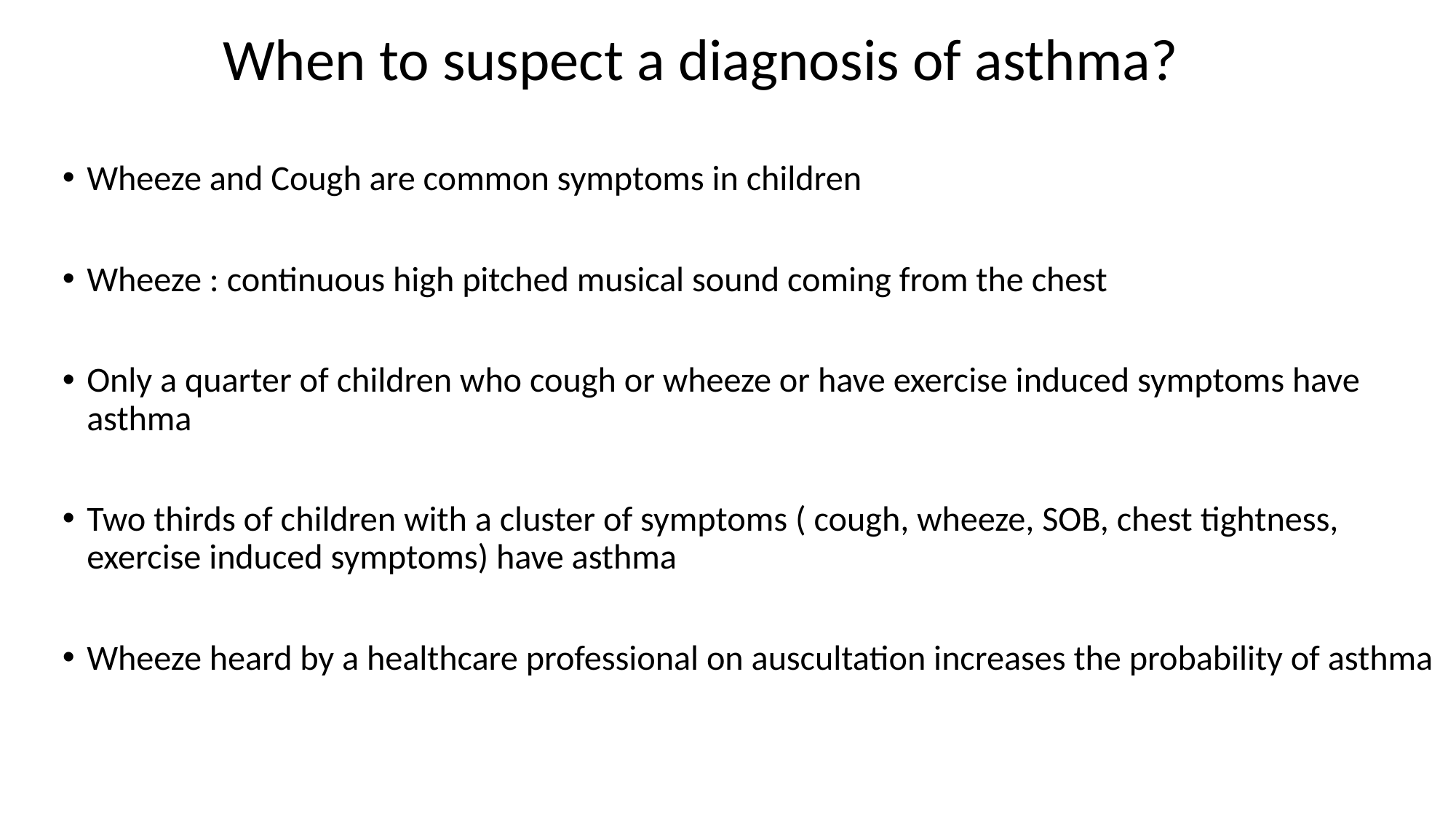

# When to suspect a diagnosis of asthma?

Wheeze and Cough are common symptoms in children

Wheeze : continuous high pitched musical sound coming from the chest

Only a quarter of children who cough or wheeze or have exercise induced symptoms have asthma

Two thirds of children with a cluster of symptoms ( cough, wheeze, SOB, chest tightness, exercise induced symptoms) have asthma

Wheeze heard by a healthcare professional on auscultation increases the probability of asthma